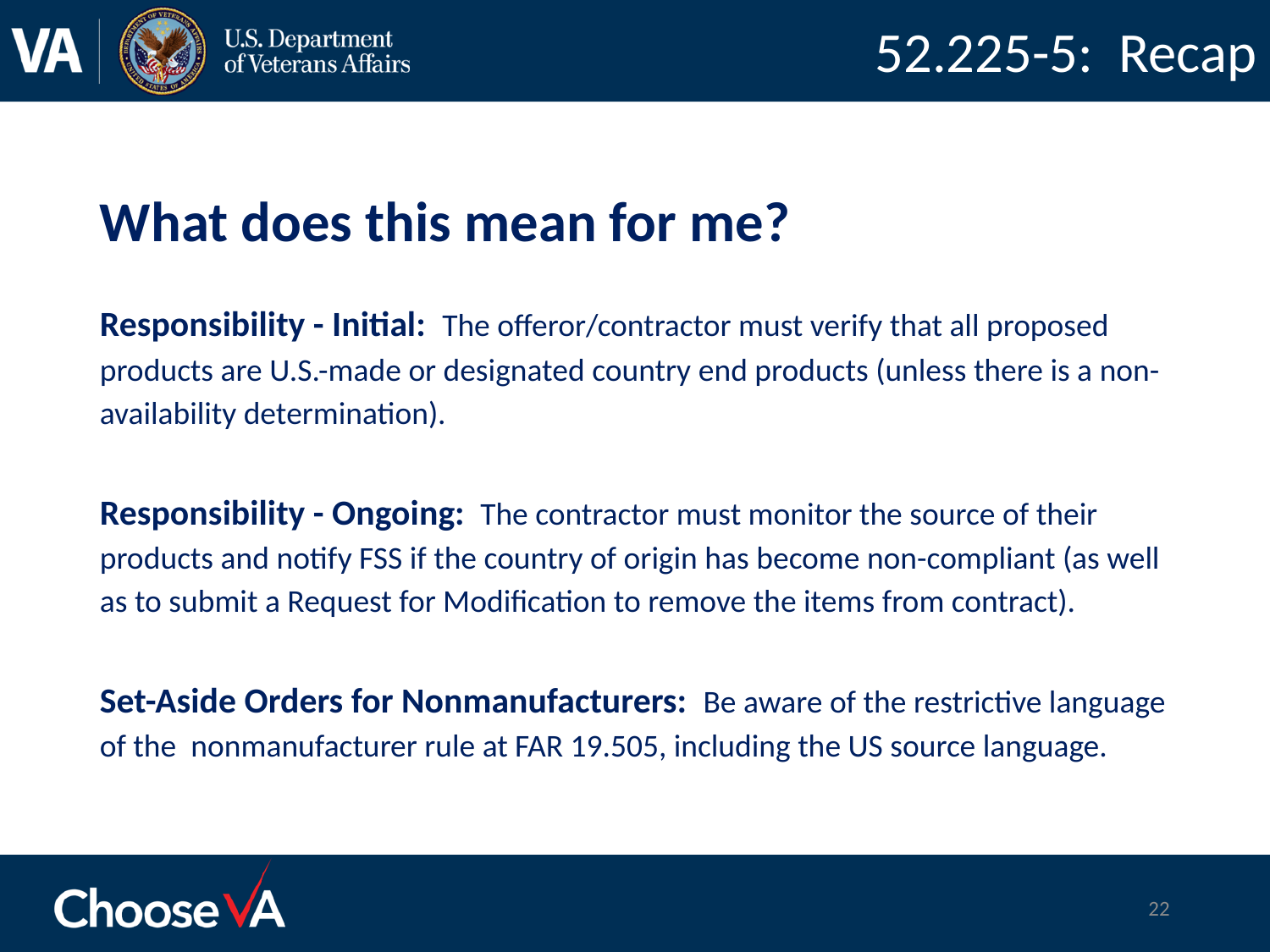

# 52.225-5:  Recap
What does this mean for me?
Responsibility - Initial:  The offeror/contractor must verify that all proposed products are U.S.-made or designated country end products (unless there is a non-availability determination).
Responsibility - Ongoing:  The contractor must monitor the source of their products and notify FSS if the country of origin has become non-compliant (as well as to submit a Request for Modification to remove the items from contract).
Set-Aside Orders for Nonmanufacturers:  Be aware of the restrictive language of the  nonmanufacturer rule at FAR 19.505, including the US source language.
22